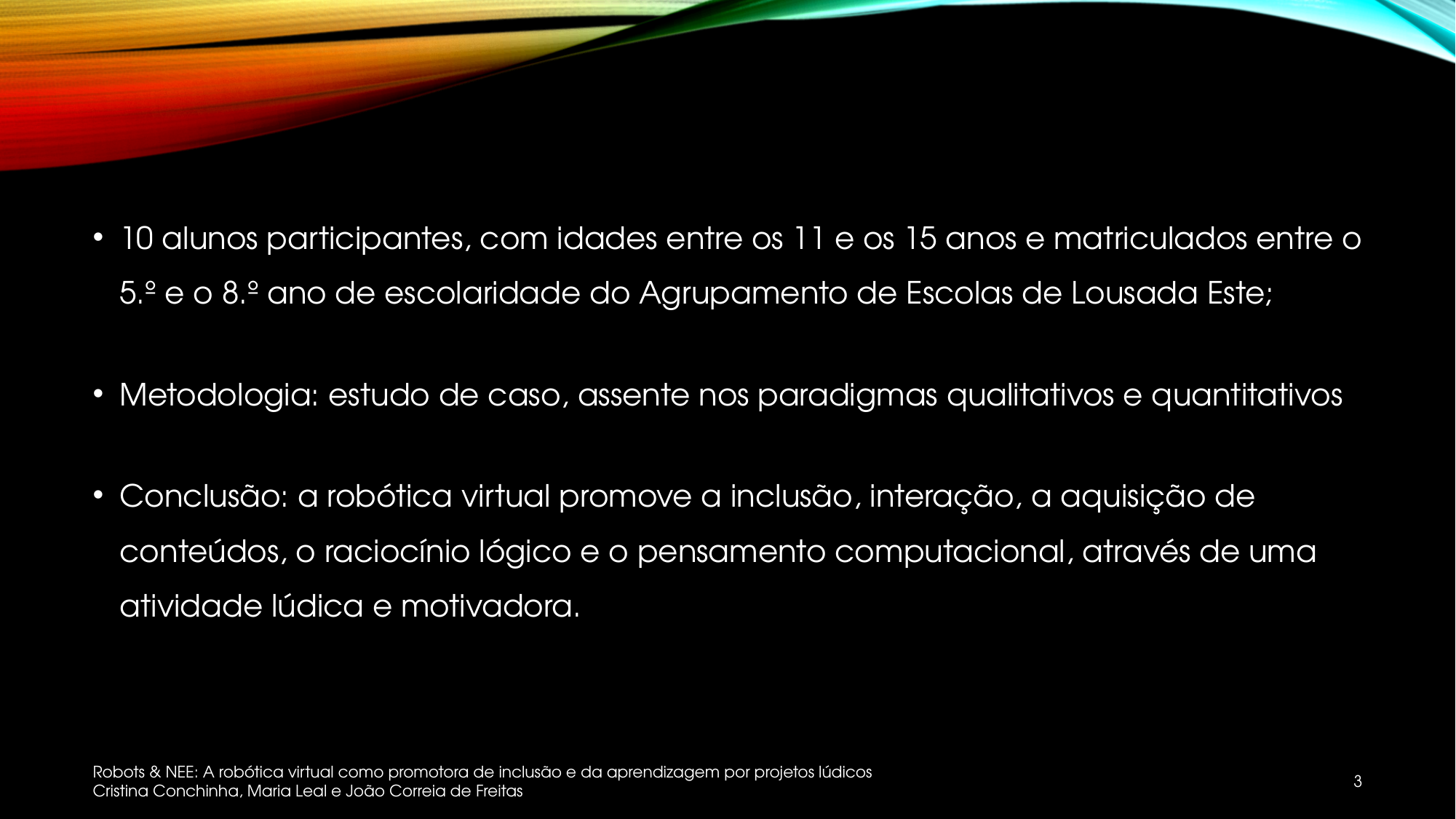

10 alunos participantes, com idades entre os 11 e os 15 anos e matriculados entre o 5.º e o 8.º ano de escolaridade do Agrupamento de Escolas de Lousada Este;

Metodologia: estudo de caso, assente nos paradigmas qualitativos e quantitativos

Conclusão: a robótica virtual promove a inclusão, interação, a aquisição de conteúdos, o raciocínio lógico e o pensamento computacional, através de uma atividade lúdica e motivadora.

3
Robots & NEE: A robótica virtual como promotora de inclusão e da aprendizagem por projetos lúdicos
Cristina Conchinha, Maria Leal e João Correia de Freitas